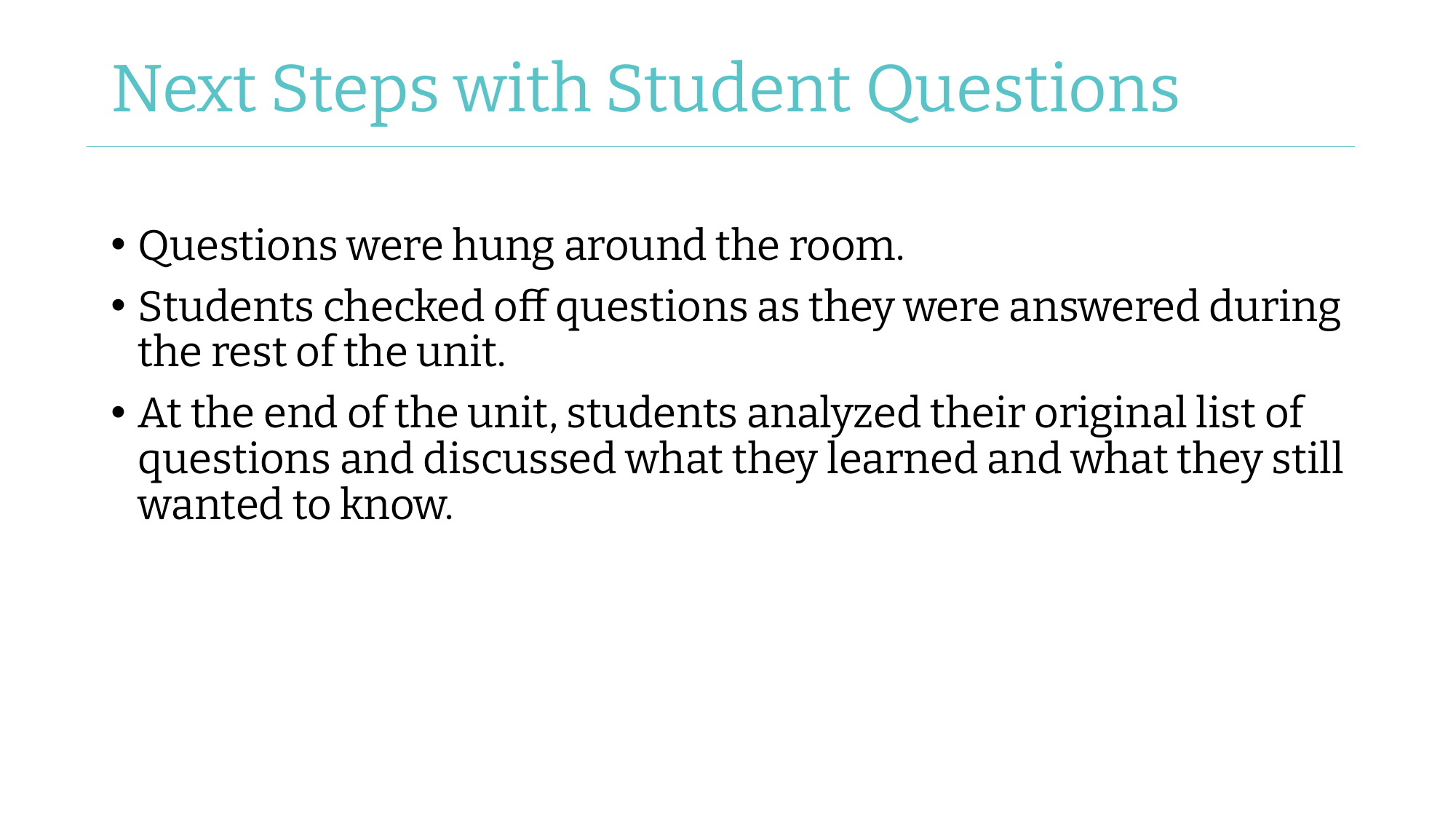

# Next Steps with Student Questions
Questions were hung around the room.
Students checked off questions as they were answered during the rest of the unit.
At the end of the unit, students analyzed their original list of questions and discussed what they learned and what they still wanted to know.